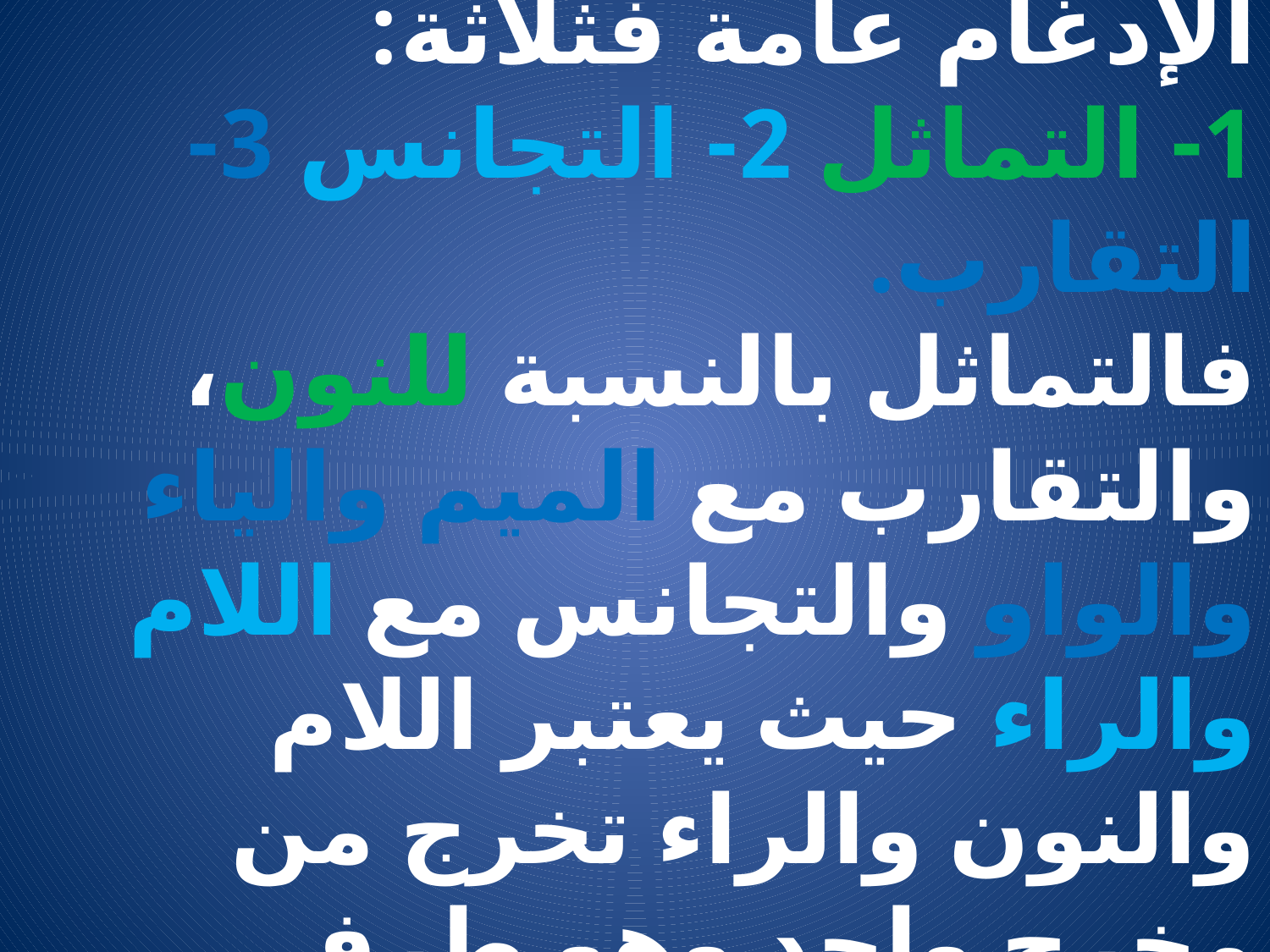

# أسبابُ الإدغامِ:أما أسباب الإدغام عامة فثلاثة: 1- التماثل 2- التجانس 3- التقارب. فالتماثل بالنسبة للنون، والتقارب مع الميم والياء والواو والتجانس مع اللام والراء حيث يعتبر اللام والنون والراء تخرج من مخرج واحد وهو طرف اللسان.